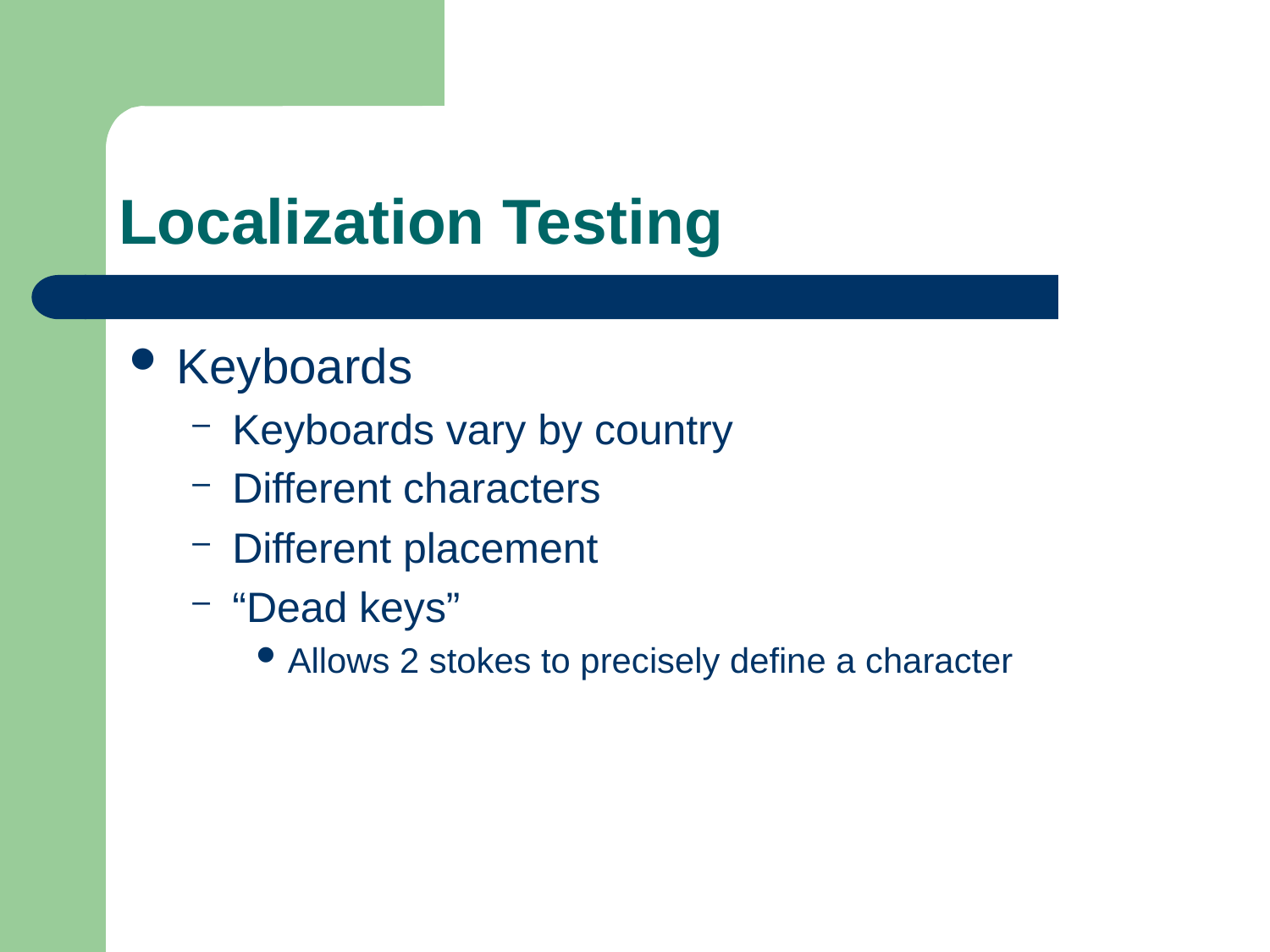

# Localization Testing
Keyboards
Keyboards vary by country
Different characters
Different placement
“Dead keys”
Allows 2 stokes to precisely define a character